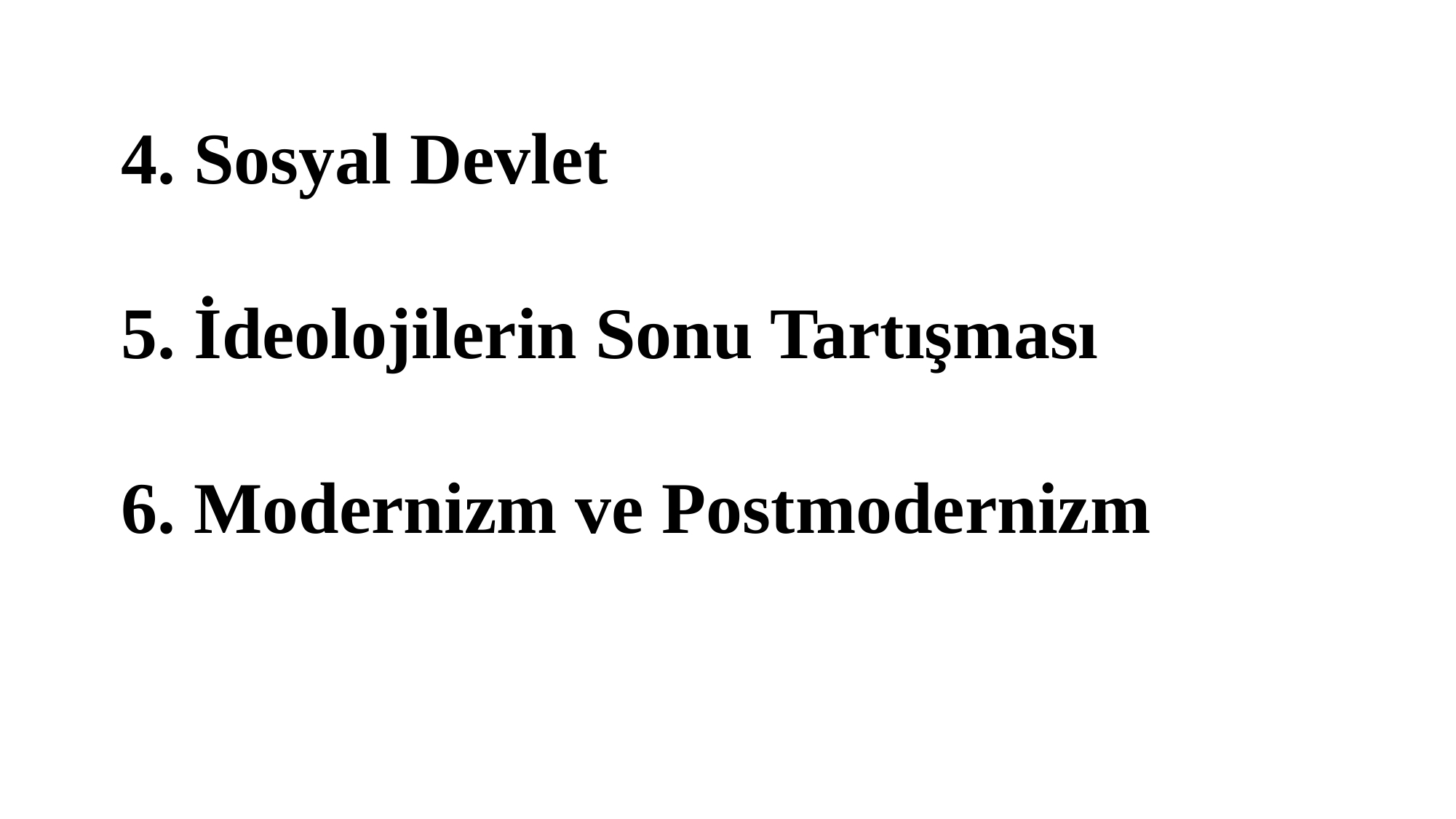

4. Sosyal Devlet

5. İdeolojilerin Sonu Tartışması

6. Modernizm ve Postmodernizm